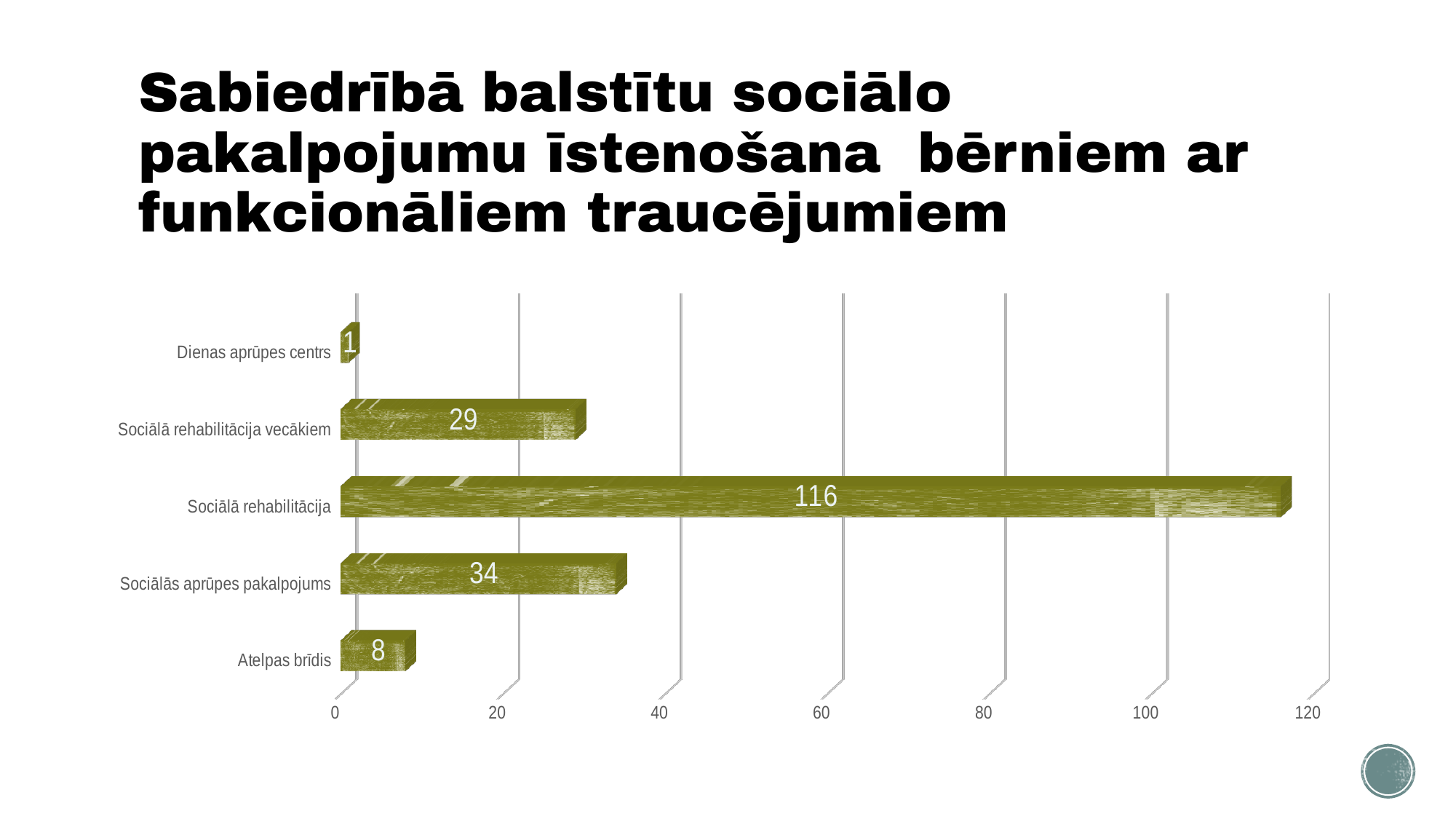

# Sabiedrībā balstītu sociālo pakalpojumu īstenošana  bērniem ar funkcionāliem traucējumiem

[unsupported chart]